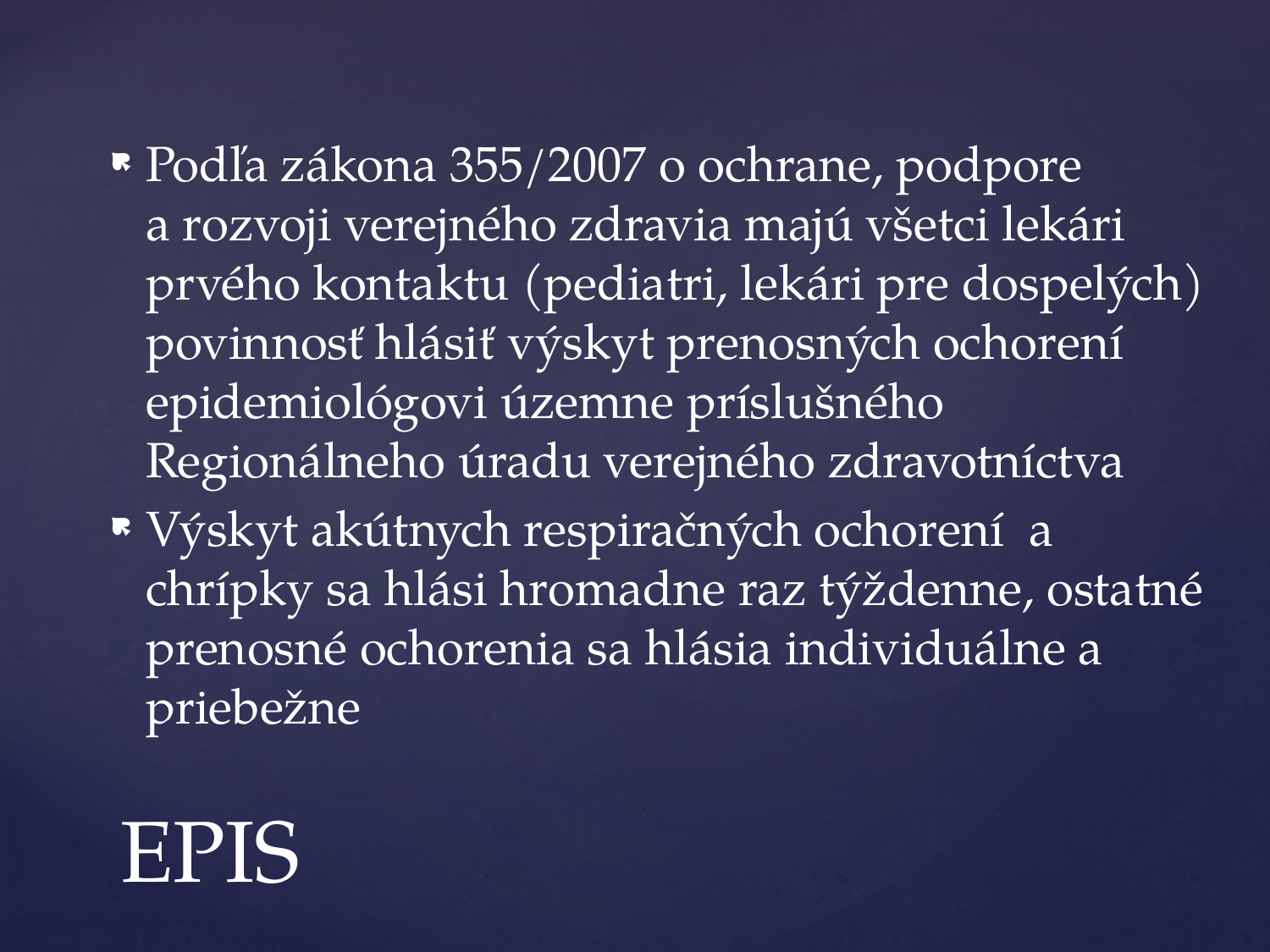

Podľa zákona 355/2007 o ochrane, podpore a rozvoji verejného zdravia majú všetci lekári prvého kontaktu (pediatri, lekári pre dospelých) povinnosť hlásiť výskyt prenosných ochorení epidemiológovi územne príslušného Regionálneho úradu verejného zdravotníctva
Výskyt akútnych respiračných ochorení  a chrípky sa hlási hromadne raz týždenne, ostatné prenosné ochorenia sa hlásia individuálne a priebežne

# EPIS